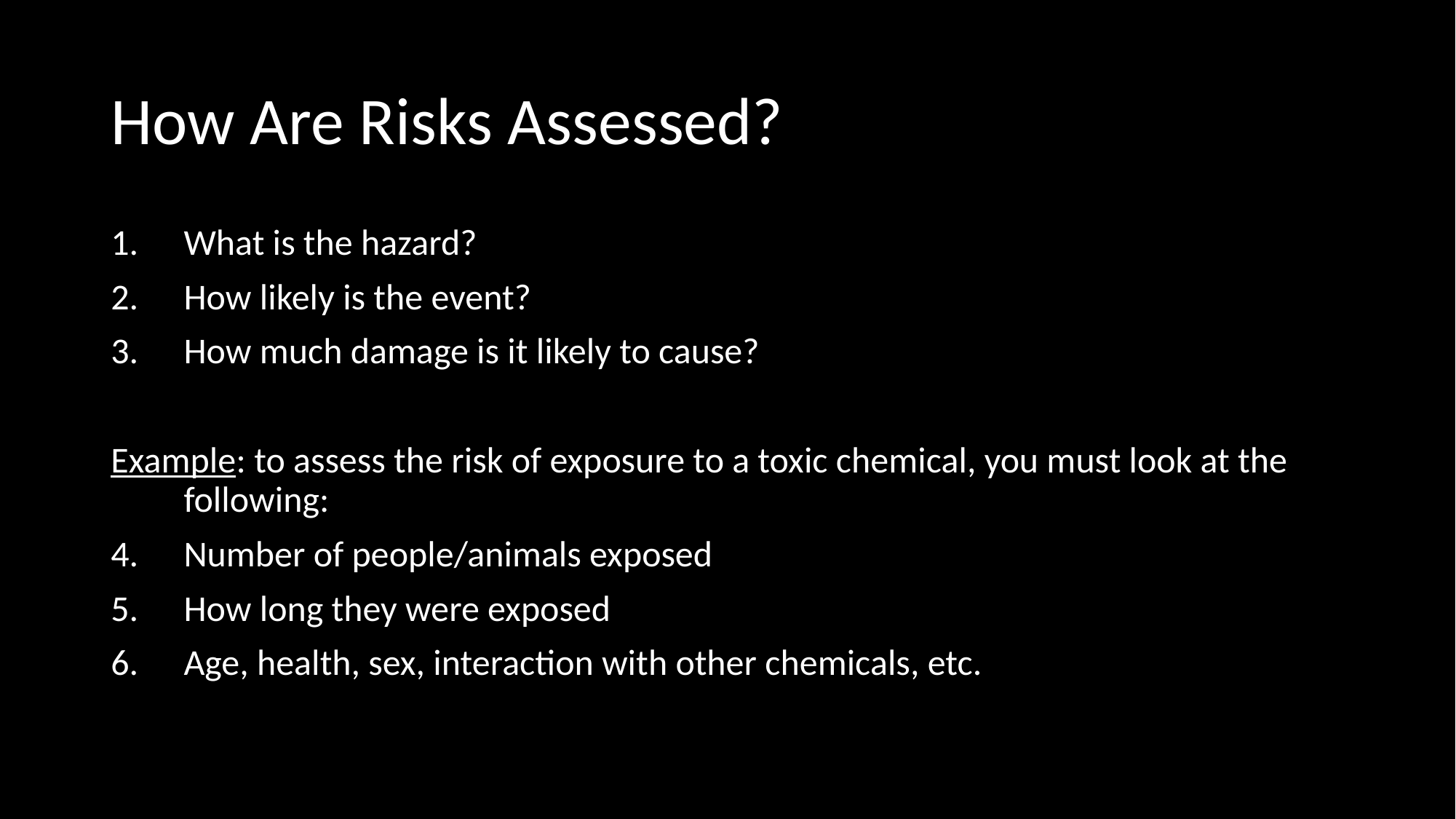

# How Are Risks Assessed?
What is the hazard?
How likely is the event?
How much damage is it likely to cause?

Example: to assess the risk of exposure to a toxic chemical, you must look at the following:
Number of people/animals exposed
How long they were exposed
Age, health, sex, interaction with other chemicals, etc.